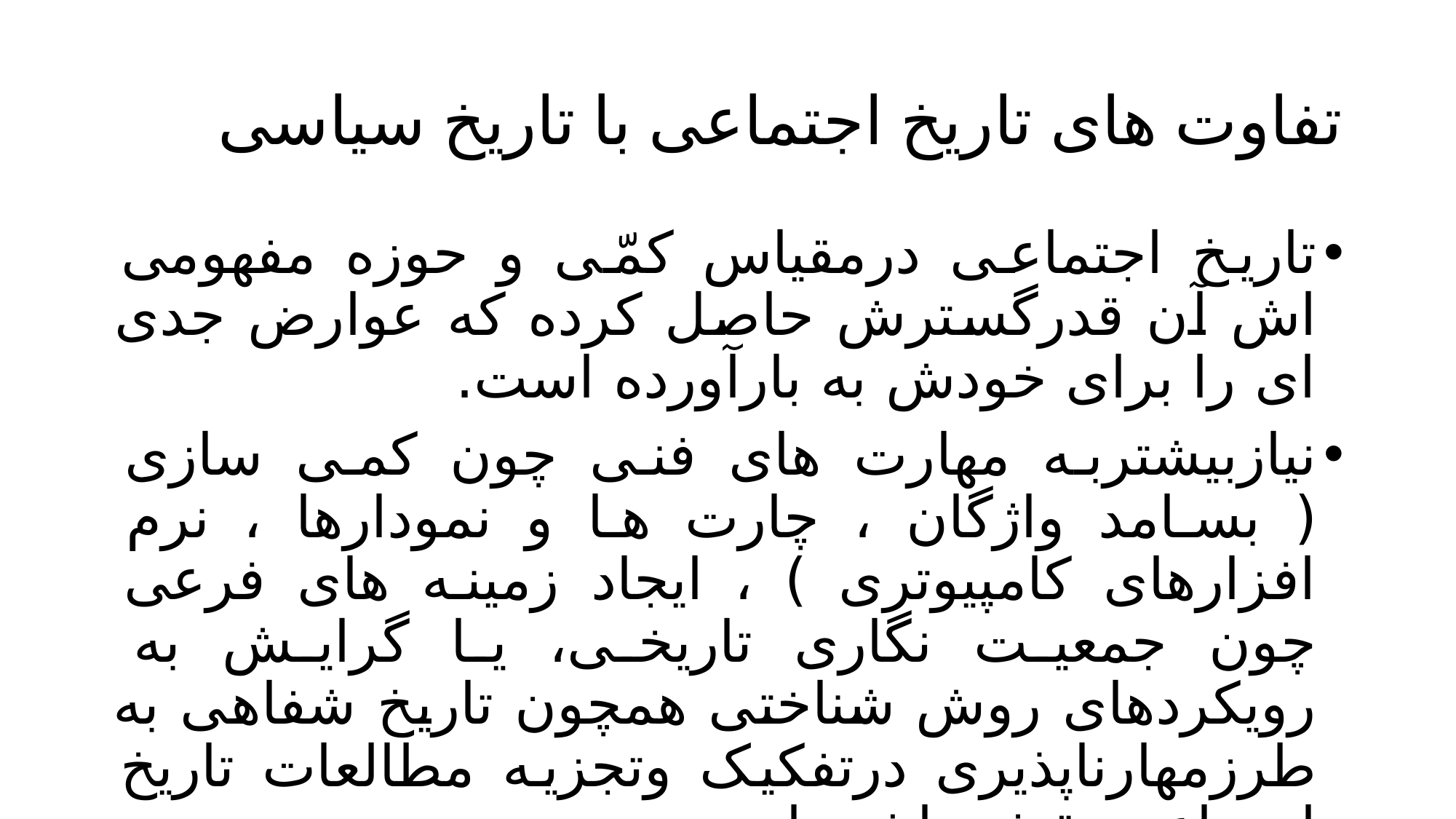

# تفاوت های تاریخ اجتماعی با تاریخ سیاسی
تاریخ اجتماعی درمقیاس کمّی و حوزه مفهومی اش آن قدرگسترش حاصل کرده که عوارض جدی ای را برای خودش به بارآورده است.
نیازبیشتربه مهارت های فنی چون کمی سازی ( بسامد واژگان ، چارت ها و نمودارها ، نرم افزارهای کامپیوتری ) ، ایجاد زمینه های فرعی چون جمعیت نگاری تاریخی، یا گرایش به رویکردهای روش شناختی همچون تاریخ شفاهی به طرزمهارناپذیری درتفکیک وتجزیه مطالعات تاریخ اجتماعی نقش داشته اند.